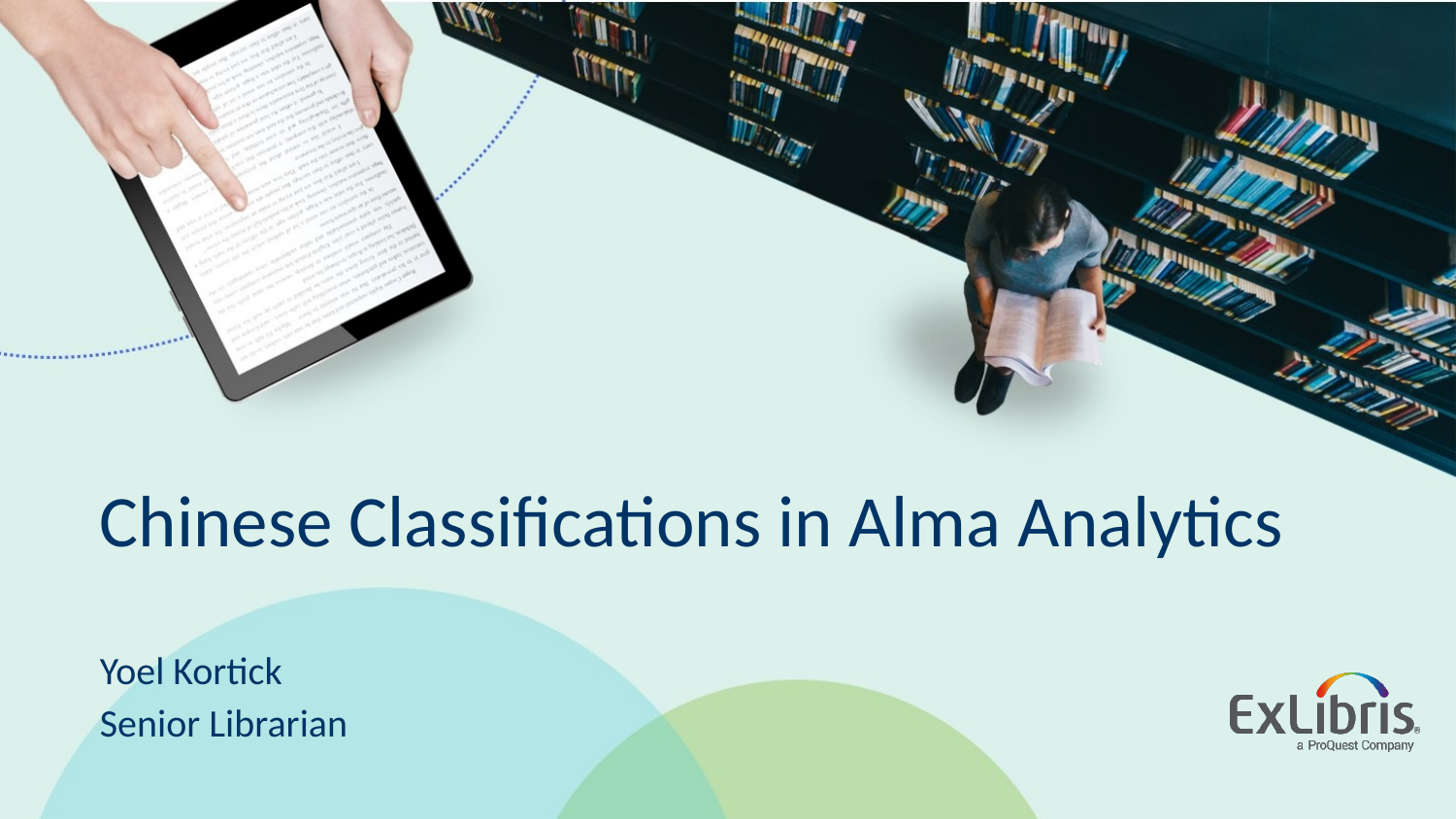

# Chinese Classifications in Alma Analytics
Yoel Kortick
Senior Librarian